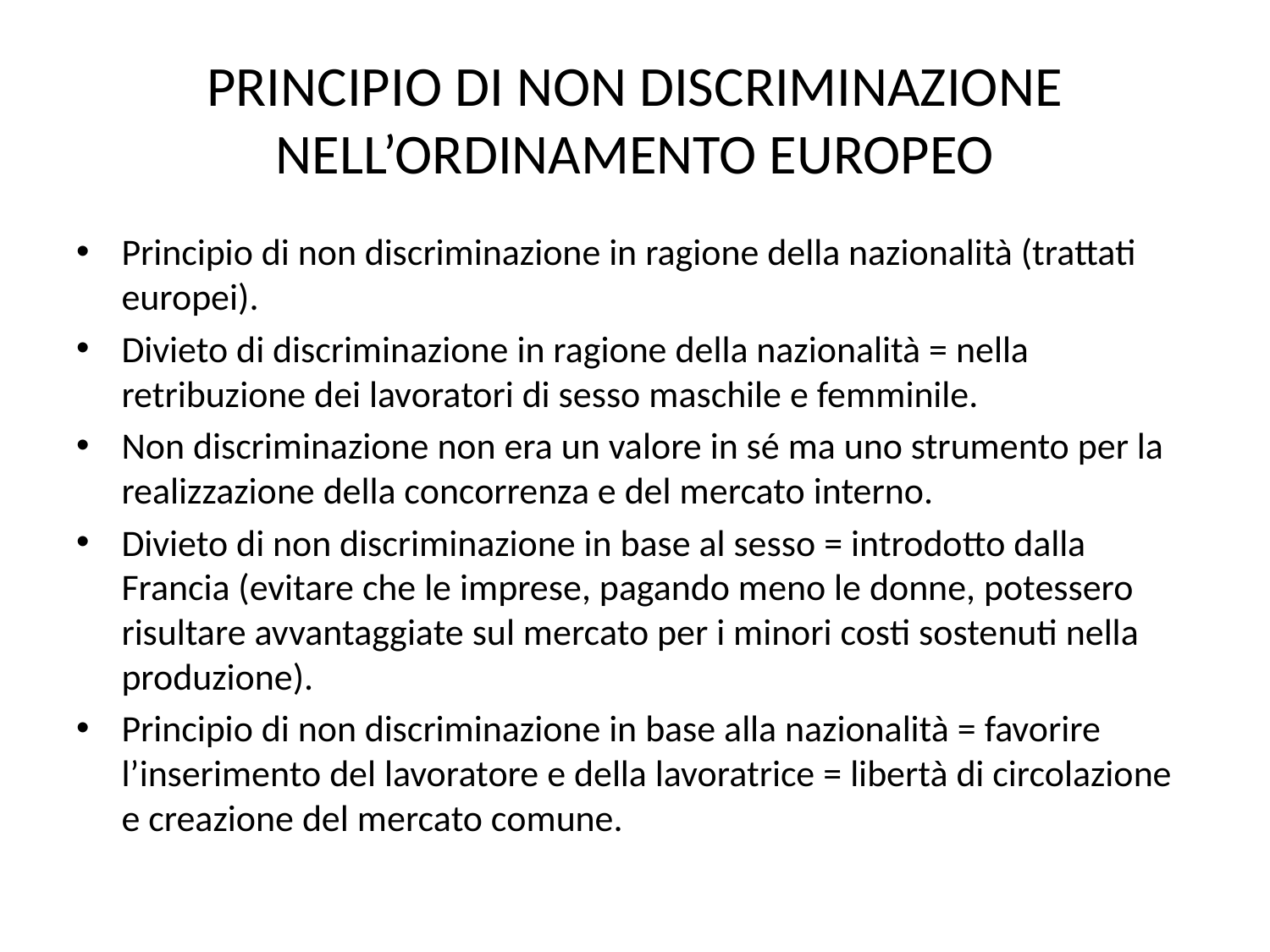

# PRINCIPIO DI NON DISCRIMINAZIONE NELL’ORDINAMENTO EUROPEO
Principio di non discriminazione in ragione della nazionalità (trattati europei).
Divieto di discriminazione in ragione della nazionalità = nella retribuzione dei lavoratori di sesso maschile e femminile.
Non discriminazione non era un valore in sé ma uno strumento per la realizzazione della concorrenza e del mercato interno.
Divieto di non discriminazione in base al sesso = introdotto dalla Francia (evitare che le imprese, pagando meno le donne, potessero risultare avvantaggiate sul mercato per i minori costi sostenuti nella produzione).
Principio di non discriminazione in base alla nazionalità = favorire l’inserimento del lavoratore e della lavoratrice = libertà di circolazione e creazione del mercato comune.